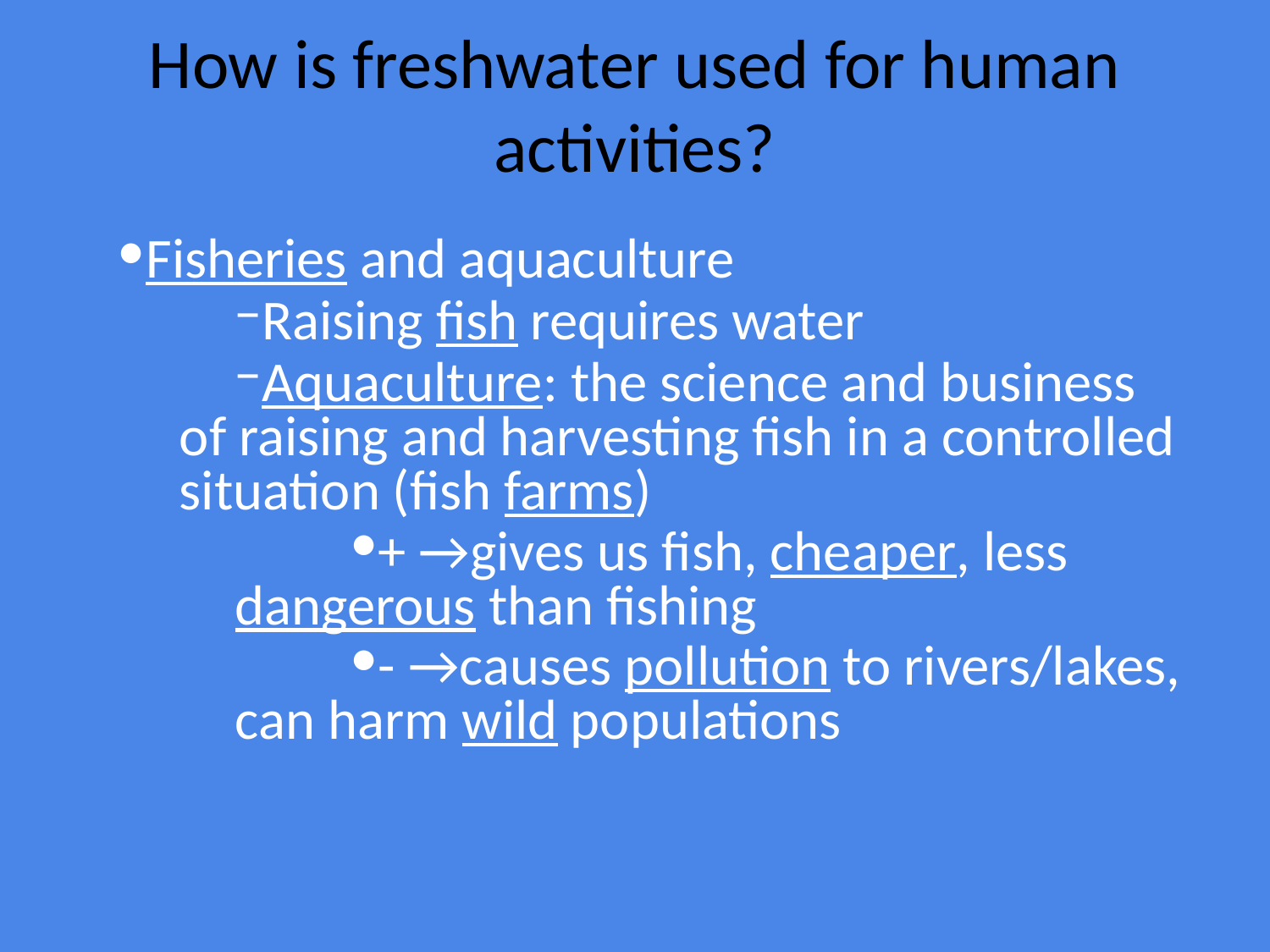

# How is freshwater used for human activities?

Fisheries and aquaculture
Raising fish requires water
Aquaculture: the science and business of raising and harvesting fish in a controlled situation (fish farms)
+ →gives us fish, cheaper, less dangerous than fishing
- →causes pollution to rivers/lakes, can harm wild populations